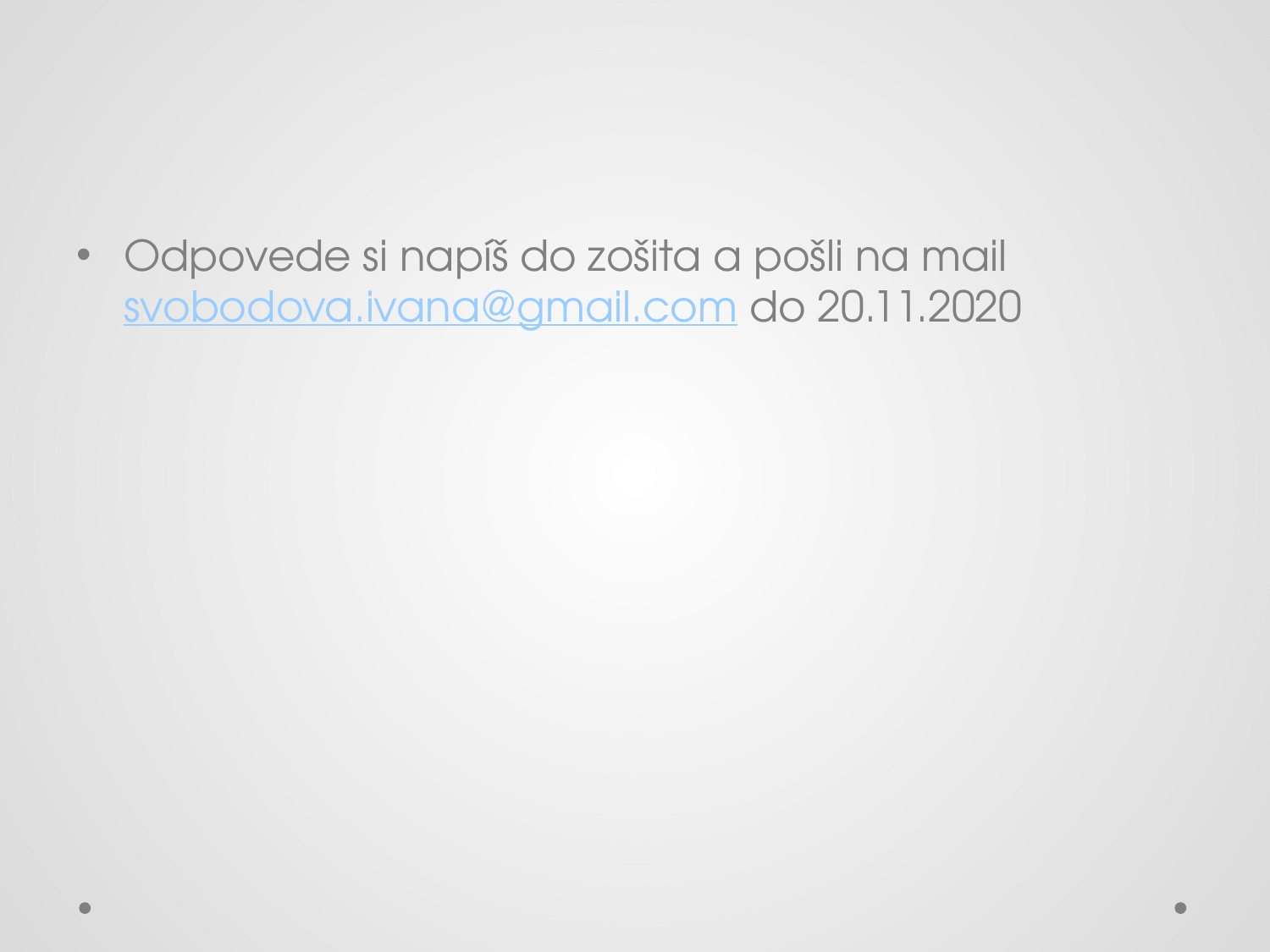

Odpovede si napíš do zošita a pošli na mail svobodova.ivana@gmail.com do 20.11.2020